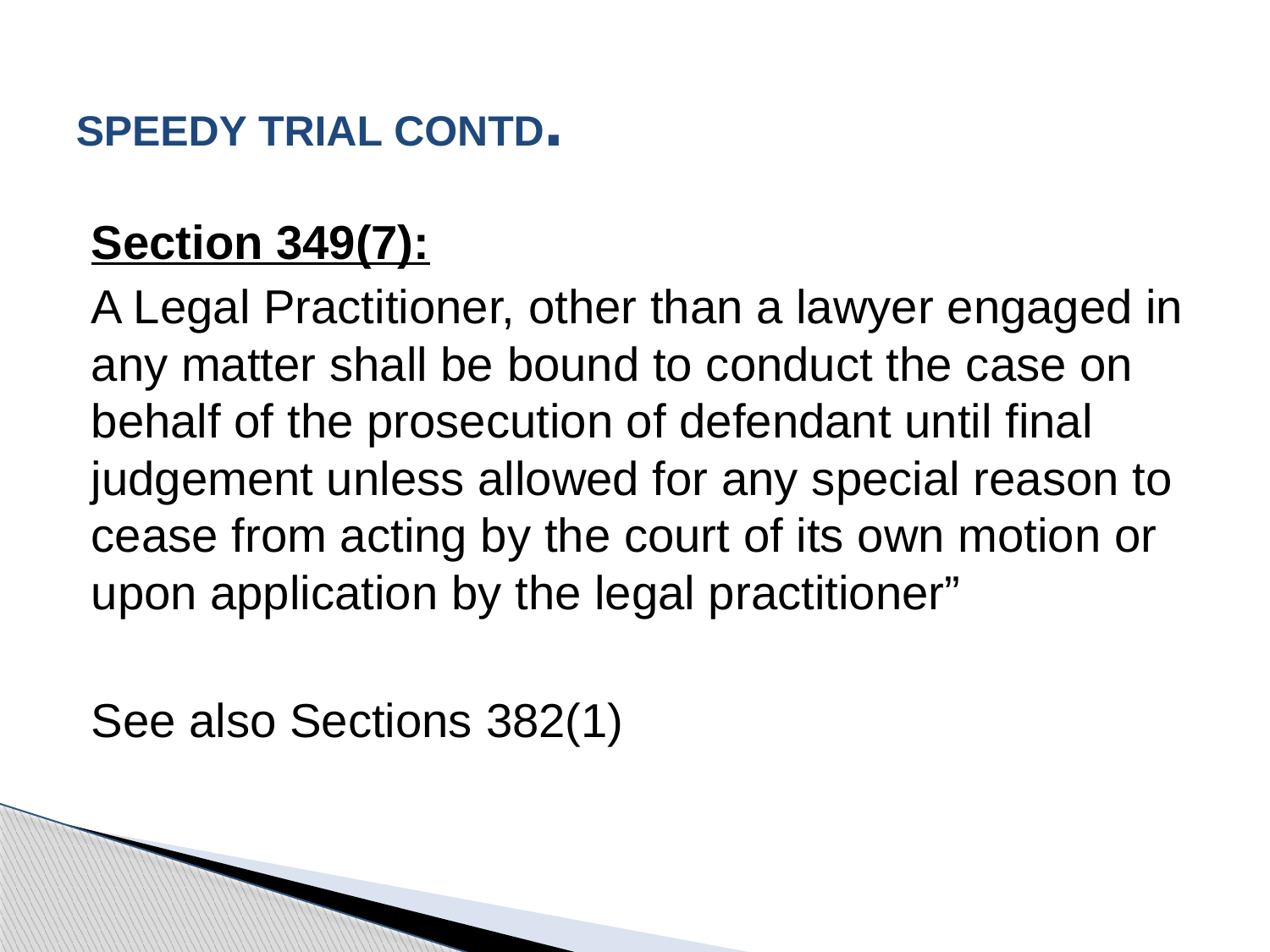

# SPEEDY TRIAL CONTD.
Section 349(7):
A Legal Practitioner, other than a lawyer engaged in any matter shall be bound to conduct the case on behalf of the prosecution of defendant until final judgement unless allowed for any special reason to cease from acting by the court of its own motion or upon application by the legal practitioner”

See also Sections 382(1)